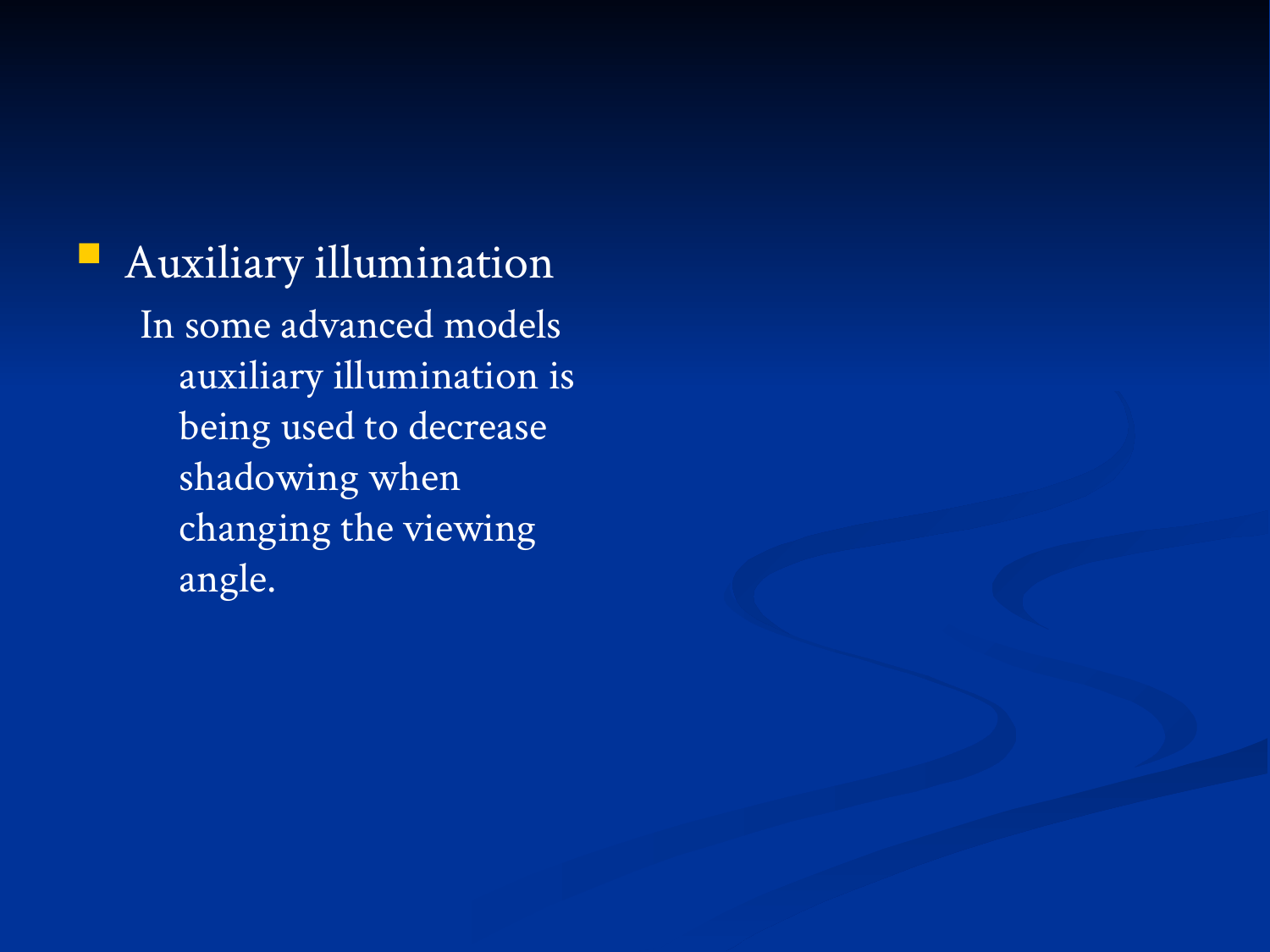

Auxiliary illumination
In some advanced models auxiliary illumination is being used to decrease shadowing when changing the viewing angle.